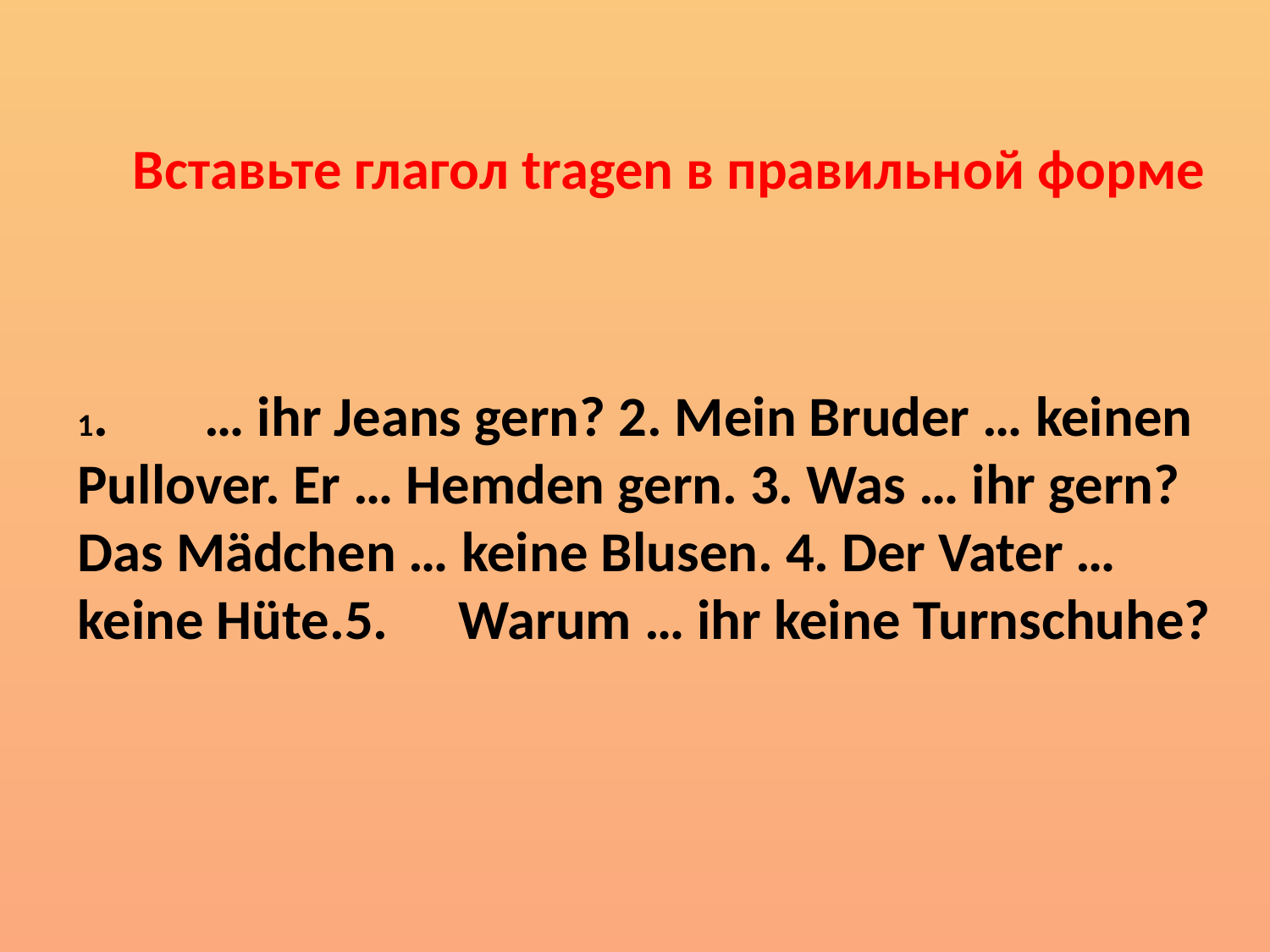

Вставьте глагол tragen в правильной форме
1.	… ihr Jeans gern? 2. Mein Bruder … keinen Pullover. Er … Hemden gern. 3. Was … ihr gern? Das Mädchen … keine Blusen. 4. Der Vater … keine Hüte.5.	Warum … ihr keine Turnschuhe?